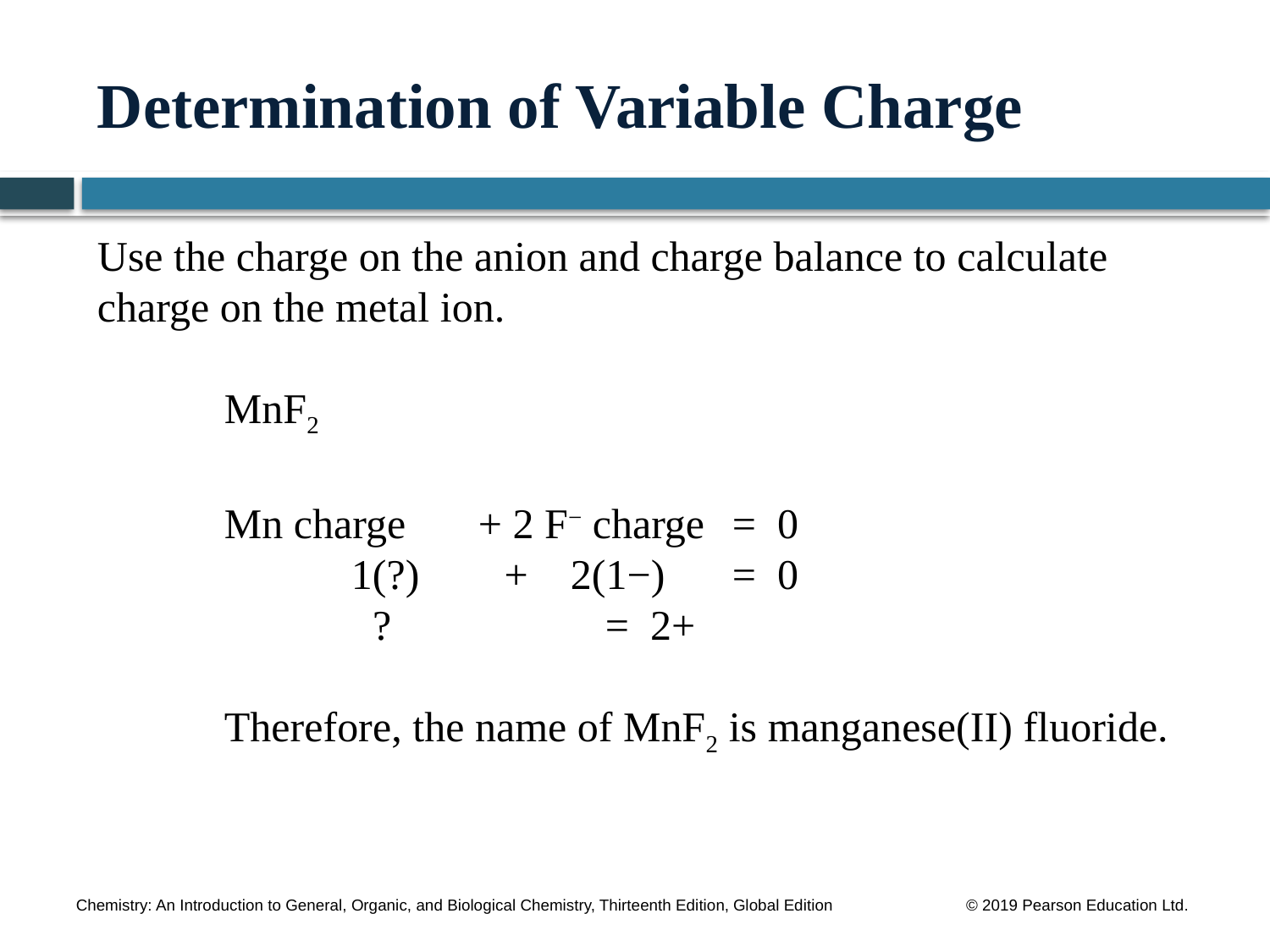

# Determination of Variable Charge
Use the charge on the anion and charge balance to calculate charge on the metal ion.

	MnF2

	Mn charge	+ 2 F− charge	=  0
		1(?)        +    2(1−)	=  0
		  ?		=  2+

	Therefore, the name of MnF2 is manganese(II) fluoride.